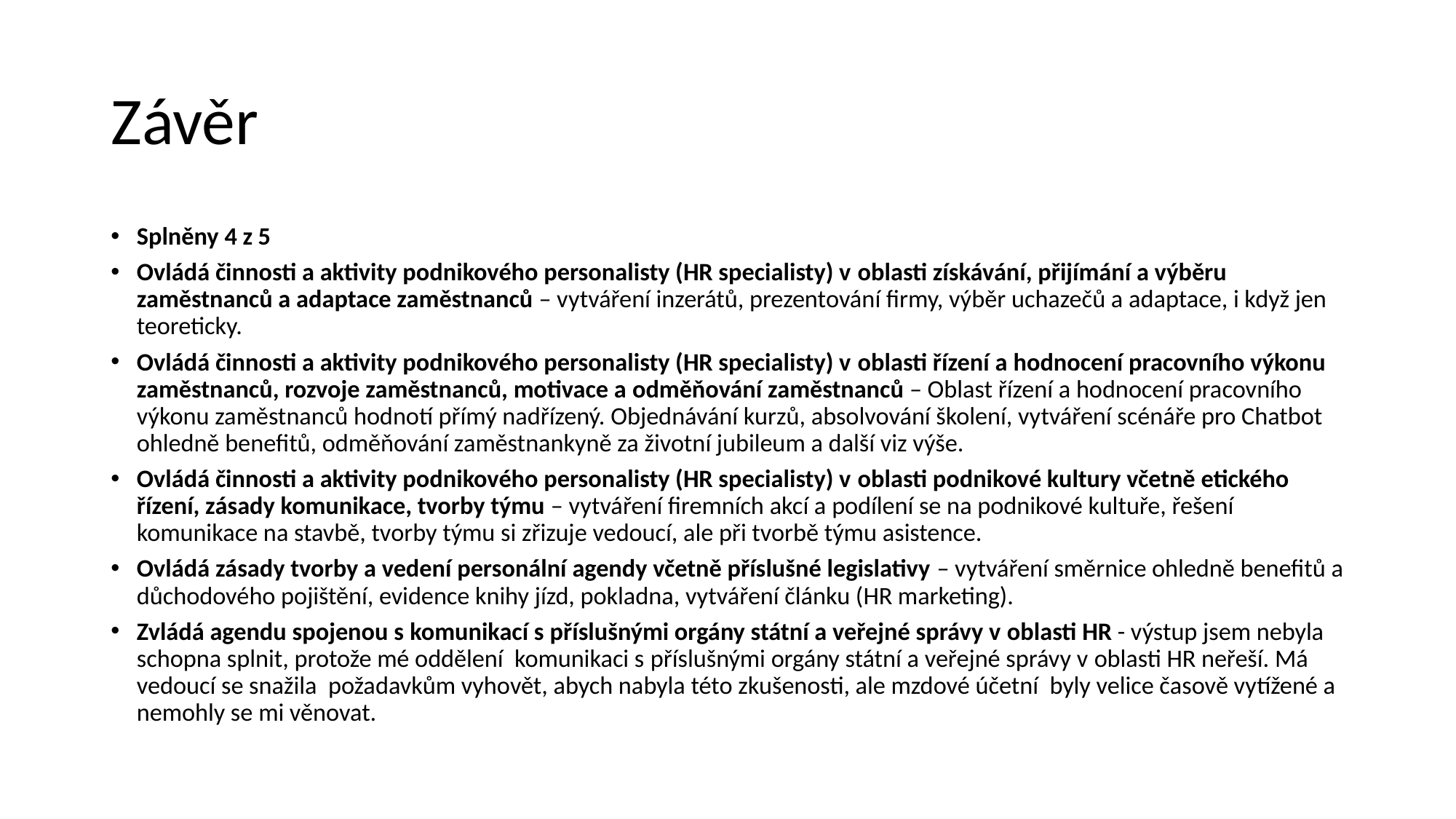

# Závěr
Splněny 4 z 5
Ovládá činnosti a aktivity podnikového personalisty (HR specialisty) v oblasti získávání, přijímání a výběru zaměstnanců a adaptace zaměstnanců – vytváření inzerátů, prezentování firmy, výběr uchazečů a adaptace, i když jen teoreticky.
Ovládá činnosti a aktivity podnikového personalisty (HR specialisty) v oblasti řízení a hodnocení pracovního výkonu zaměstnanců, rozvoje zaměstnanců, motivace a odměňování zaměstnanců – Oblast řízení a hodnocení pracovního výkonu zaměstnanců hodnotí přímý nadřízený. Objednávání kurzů, absolvování školení, vytváření scénáře pro Chatbot ohledně benefitů, odměňování zaměstnankyně za životní jubileum a další viz výše.
Ovládá činnosti a aktivity podnikového personalisty (HR specialisty) v oblasti podnikové kultury včetně etického řízení, zásady komunikace, tvorby týmu – vytváření firemních akcí a podílení se na podnikové kultuře, řešení komunikace na stavbě, tvorby týmu si zřizuje vedoucí, ale při tvorbě týmu asistence.
Ovládá zásady tvorby a vedení personální agendy včetně příslušné legislativy – vytváření směrnice ohledně benefitů a důchodového pojištění, evidence knihy jízd, pokladna, vytváření článku (HR marketing).
Zvládá agendu spojenou s komunikací s příslušnými orgány státní a veřejné správy v oblasti HR - výstup jsem nebyla schopna splnit, protože mé oddělení  komunikaci s příslušnými orgány státní a veřejné správy v oblasti HR neřeší. Má vedoucí se snažila  požadavkům vyhovět, abych nabyla této zkušenosti, ale mzdové účetní  byly velice časově vytížené a nemohly se mi věnovat.